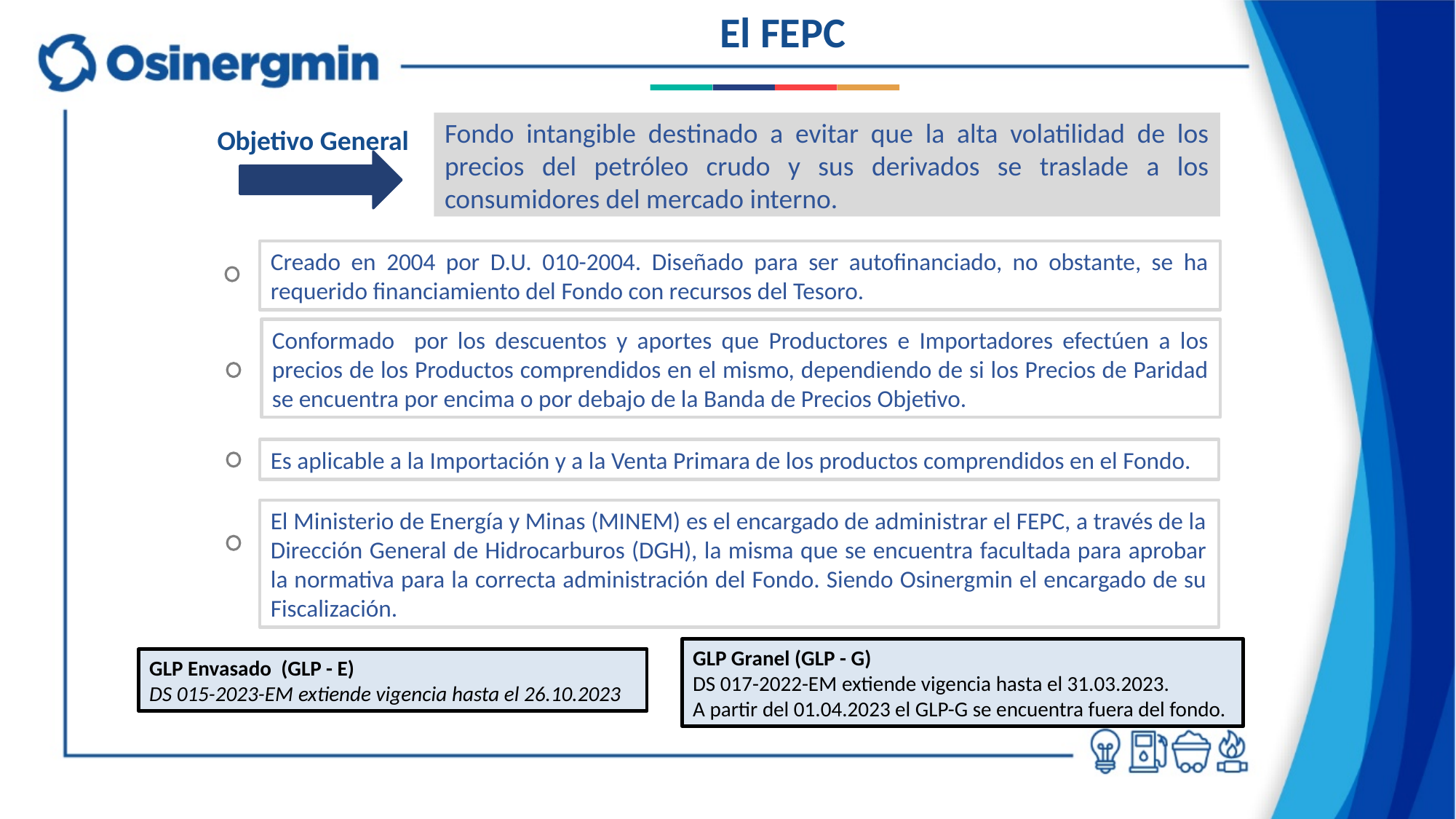

El FEPC

Fondo intangible destinado a evitar que la alta volatilidad de los precios del petróleo crudo y sus derivados se traslade a los consumidores del mercado interno.
Objetivo General

Creado en 2004 por D.U. 010-2004. Diseñado para ser autofinanciado, no obstante, se ha requerido financiamiento del Fondo con recursos del Tesoro.

Conformado  por los descuentos y aportes que Productores e Importadores efectúen a los precios de los Productos comprendidos en el mismo, dependiendo de si los Precios de Paridad se encuentra por encima o por debajo de la Banda de Precios Objetivo.

Es aplicable a la Importación y a la Venta Primara de los productos comprendidos en el Fondo.

El Ministerio de Energía y Minas (MINEM) es el encargado de administrar el FEPC, a través de la Dirección General de Hidrocarburos (DGH), la misma que se encuentra facultada para aprobar la normativa para la correcta administración del Fondo. Siendo Osinergmin el encargado de su Fiscalización.

GLP Granel (GLP - G)
DS 017-2022-EM extiende vigencia hasta el 31.03.2023.
A partir del 01.04.2023 el GLP-G se encuentra fuera del fondo.
GLP Envasado  (GLP - E)
DS 015-2023-EM extiende vigencia hasta el 26.10.2023